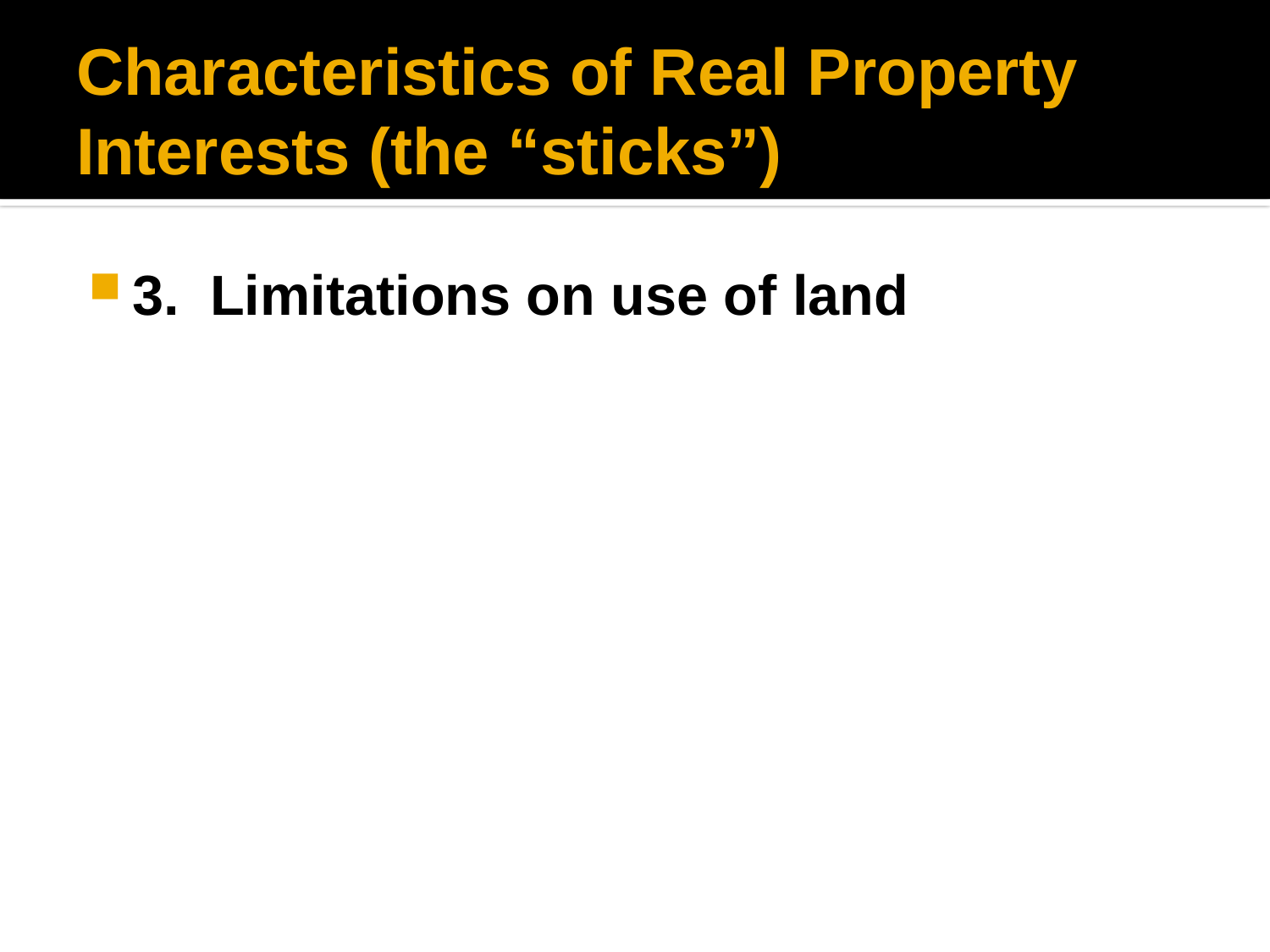

# Characteristics of Real Property Interests (the “sticks”)
3.  Limitations on use of land